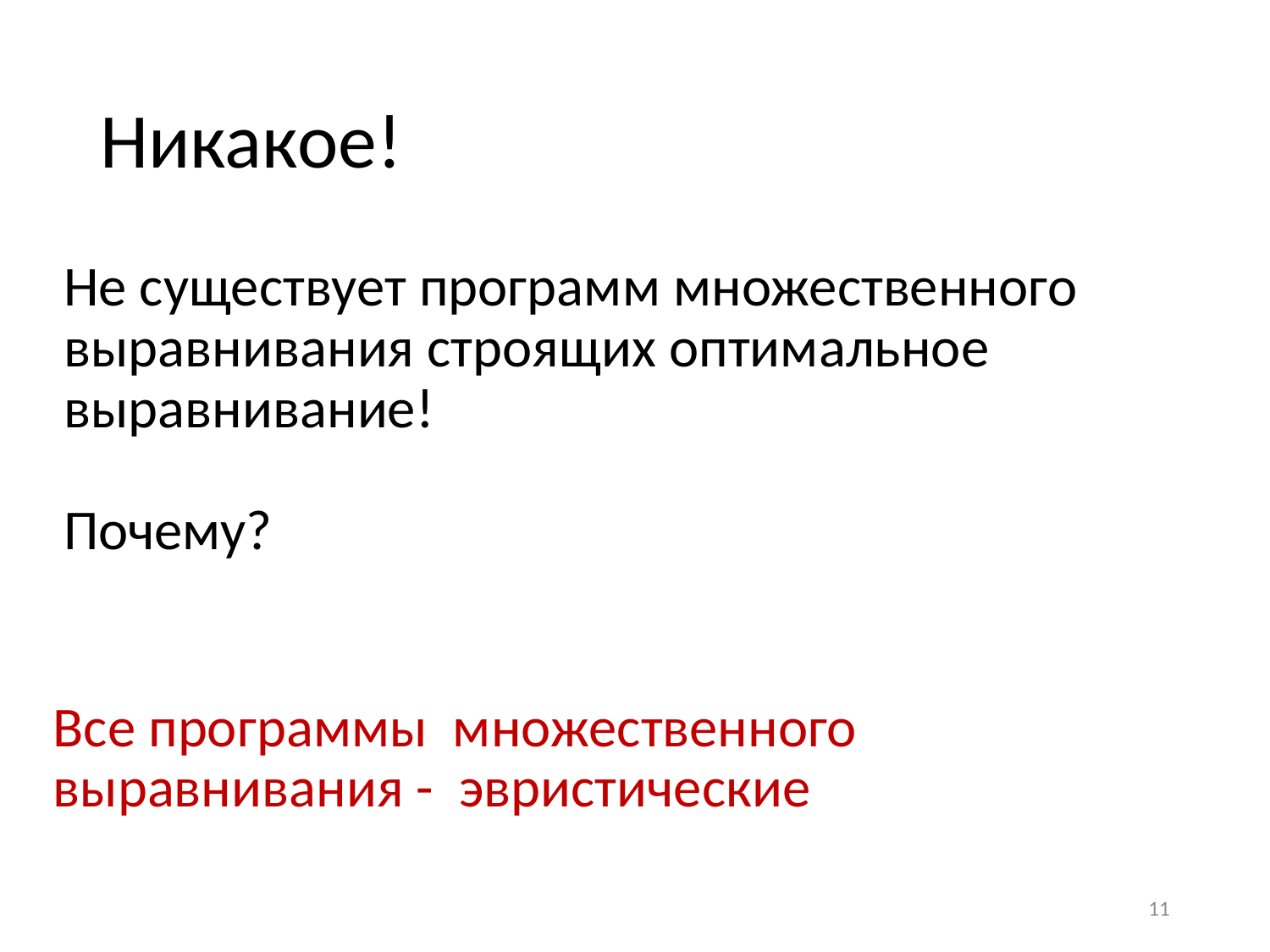

# Никакое!
Не существует программ множественного выравнивания строящих оптимальное выравнивание!
Почему?
Все программы  множественного выравнивания -  эвристические
11